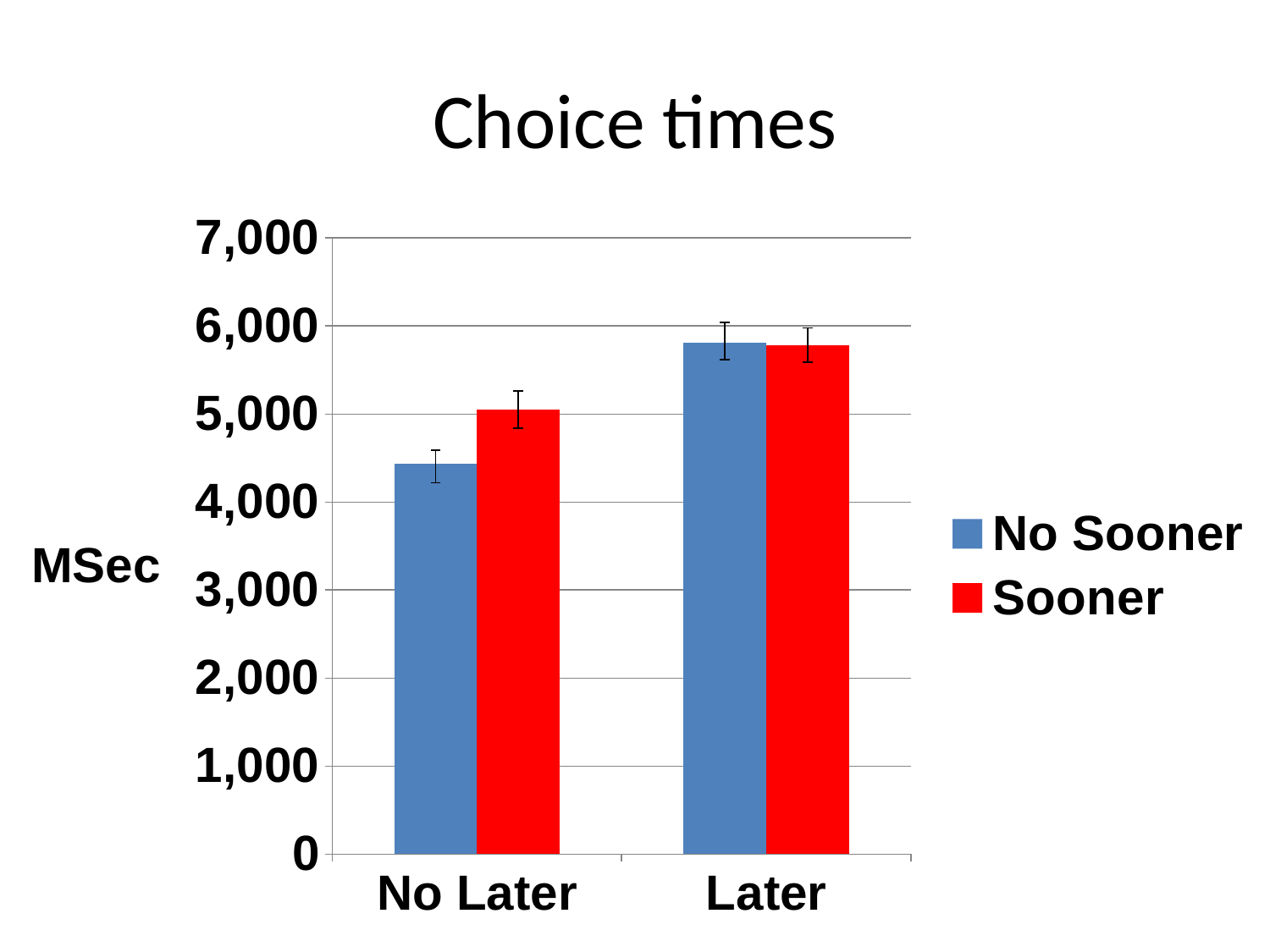

# Choice times

### Chart

| Category | No Sooner | Sooner |
|---|---|---|
| No Later | 4432.090933333334 | 5050.484400000001 |
| Later | 5810.362631578946 | 5782.01864864865 |